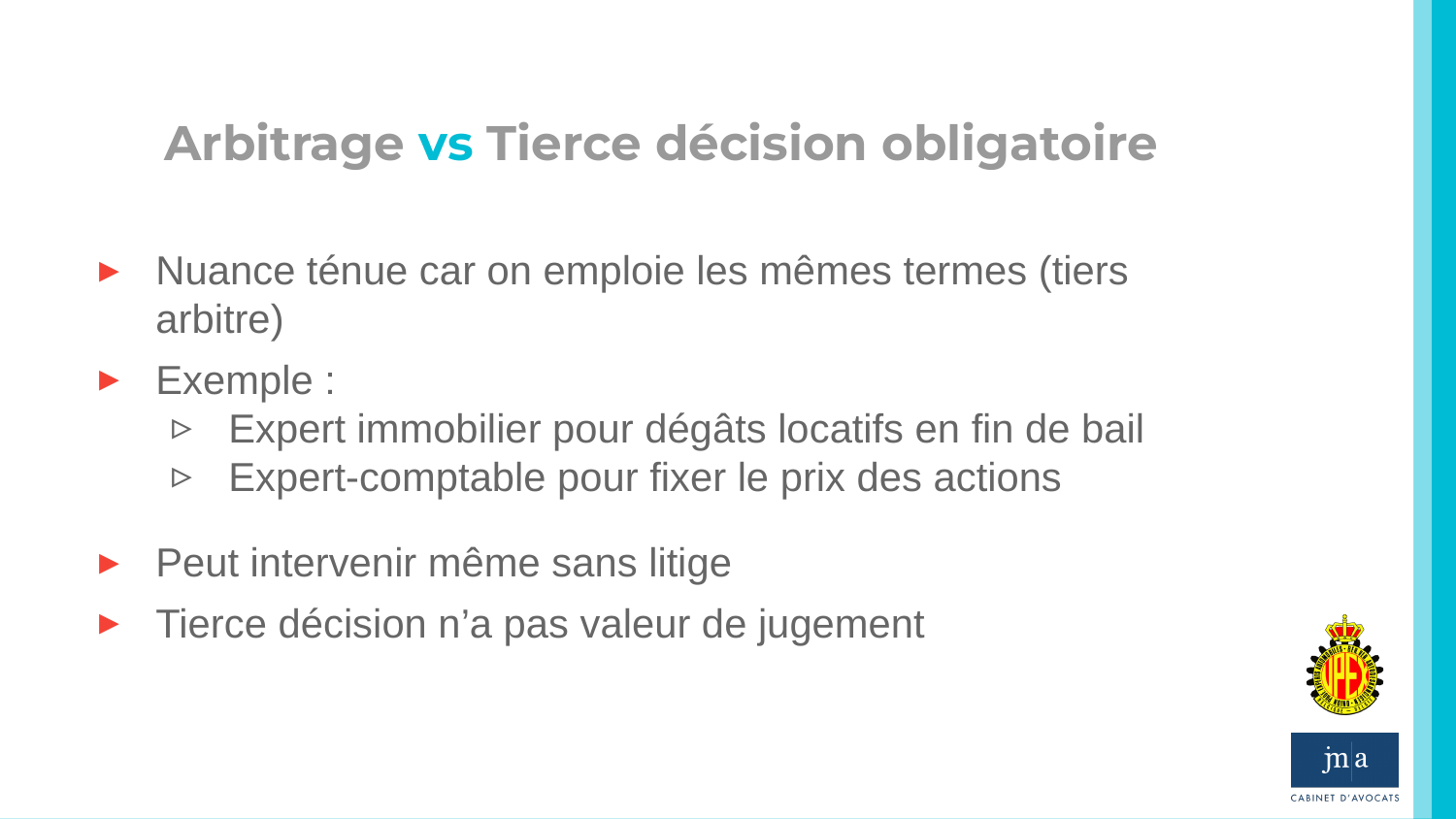

# Arbitrage vs Tierce décision obligatoire
Nuance ténue car on emploie les mêmes termes (tiers arbitre)
Exemple :
Expert immobilier pour dégâts locatifs en fin de bail
Expert-comptable pour fixer le prix des actions
Peut intervenir même sans litige
Tierce décision n’a pas valeur de jugement